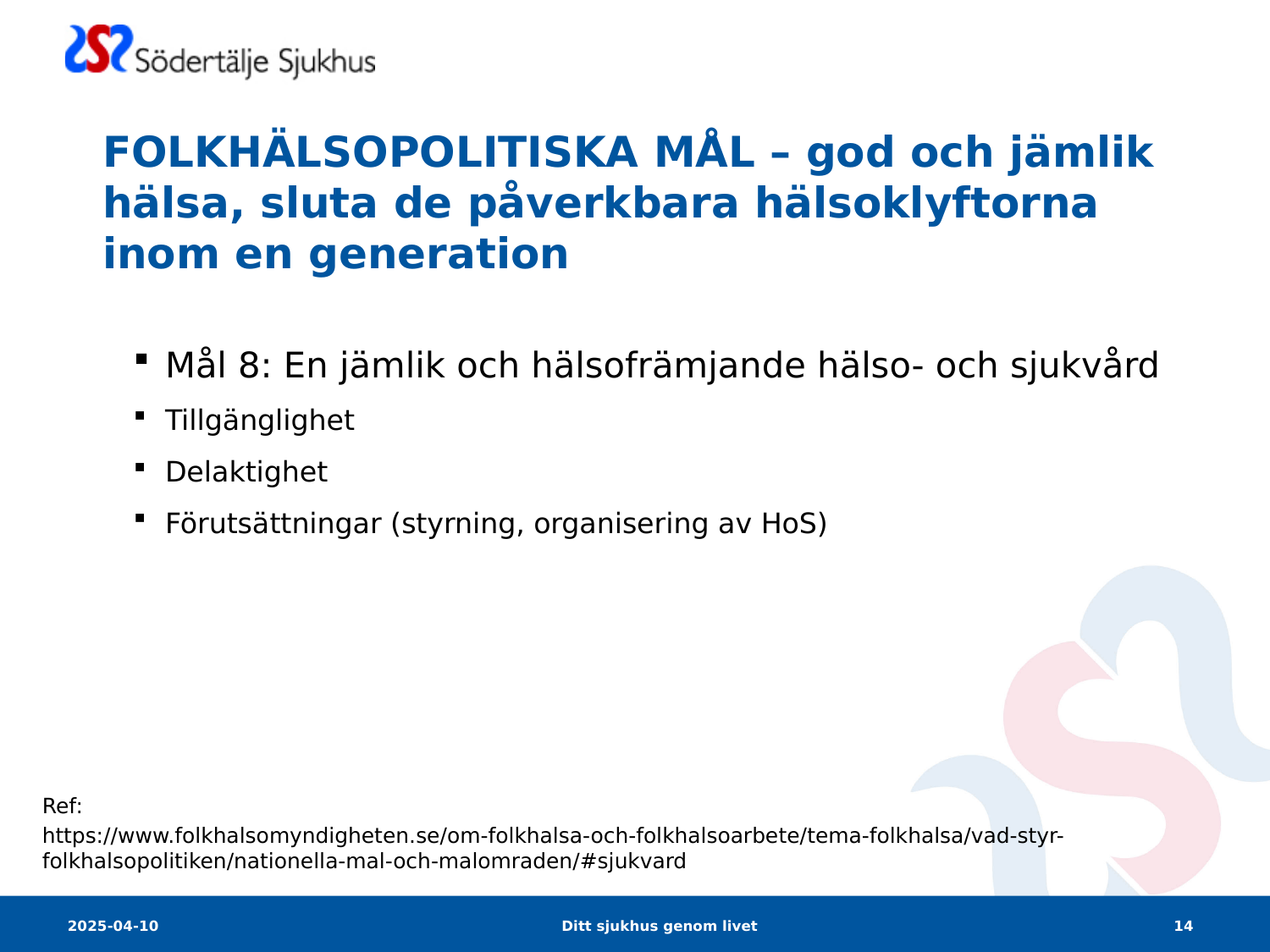

# FOLKHÄLSOPOLITISKA MÅL – god och jämlik hälsa, sluta de påverkbara hälsoklyftorna inom en generation
Mål 8: En jämlik och hälsofrämjande hälso- och sjukvård
Tillgänglighet
Delaktighet
Förutsättningar (styrning, organisering av HoS)

Ref:
https://www.folkhalsomyndigheten.se/om-folkhalsa-och-folkhalsoarbete/tema-folkhalsa/vad-styr-folkhalsopolitiken/nationella-mal-och-malomraden/#sjukvard

2025-04-10
Ditt sjukhus genom livet
14